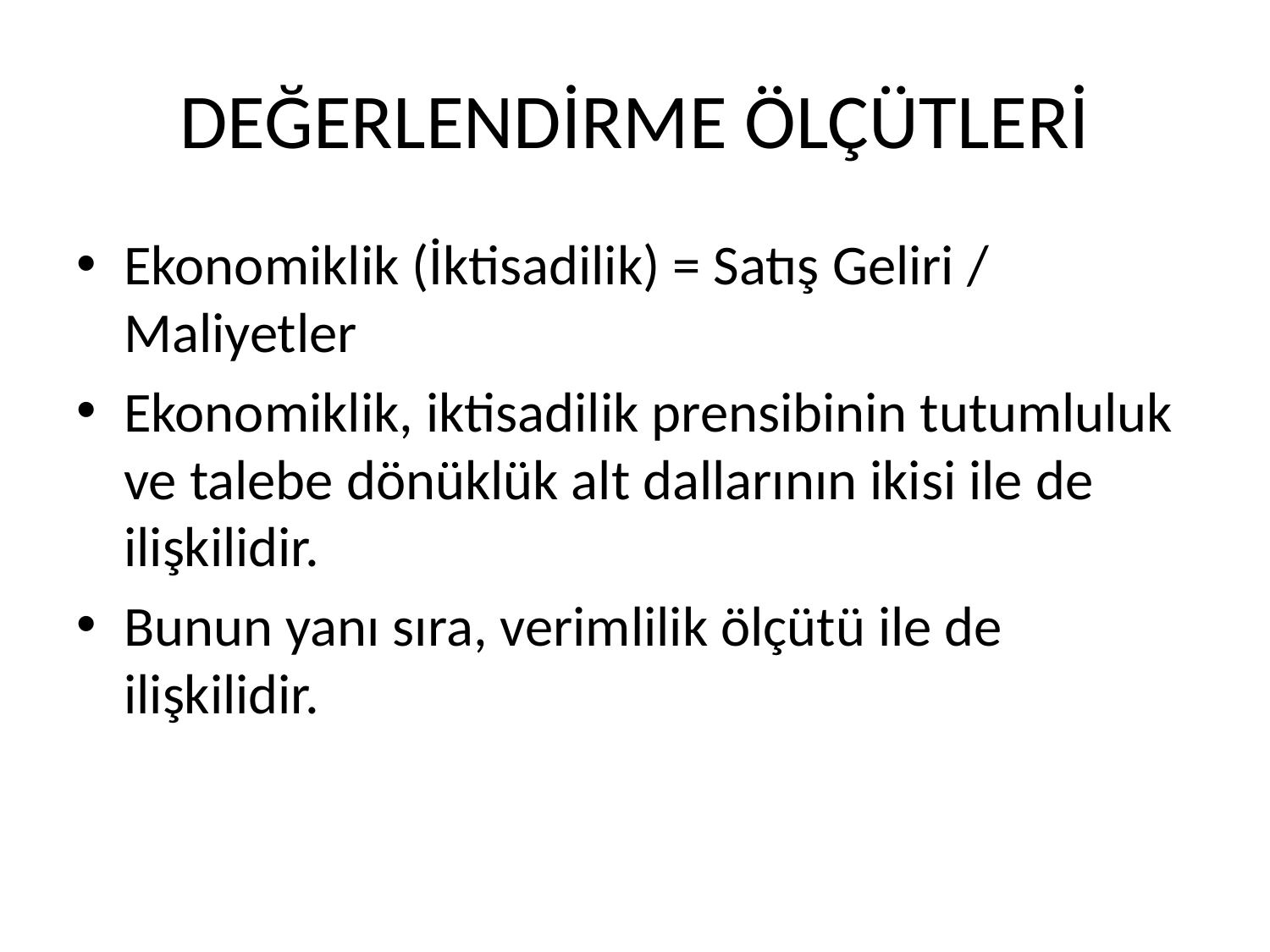

# DEĞERLENDİRME ÖLÇÜTLERİ
Ekonomiklik (İktisadilik) = Satış Geliri / Maliyetler
Ekonomiklik, iktisadilik prensibinin tutumluluk ve talebe dönüklük alt dallarının ikisi ile de ilişkilidir.
Bunun yanı sıra, verimlilik ölçütü ile de ilişkilidir.